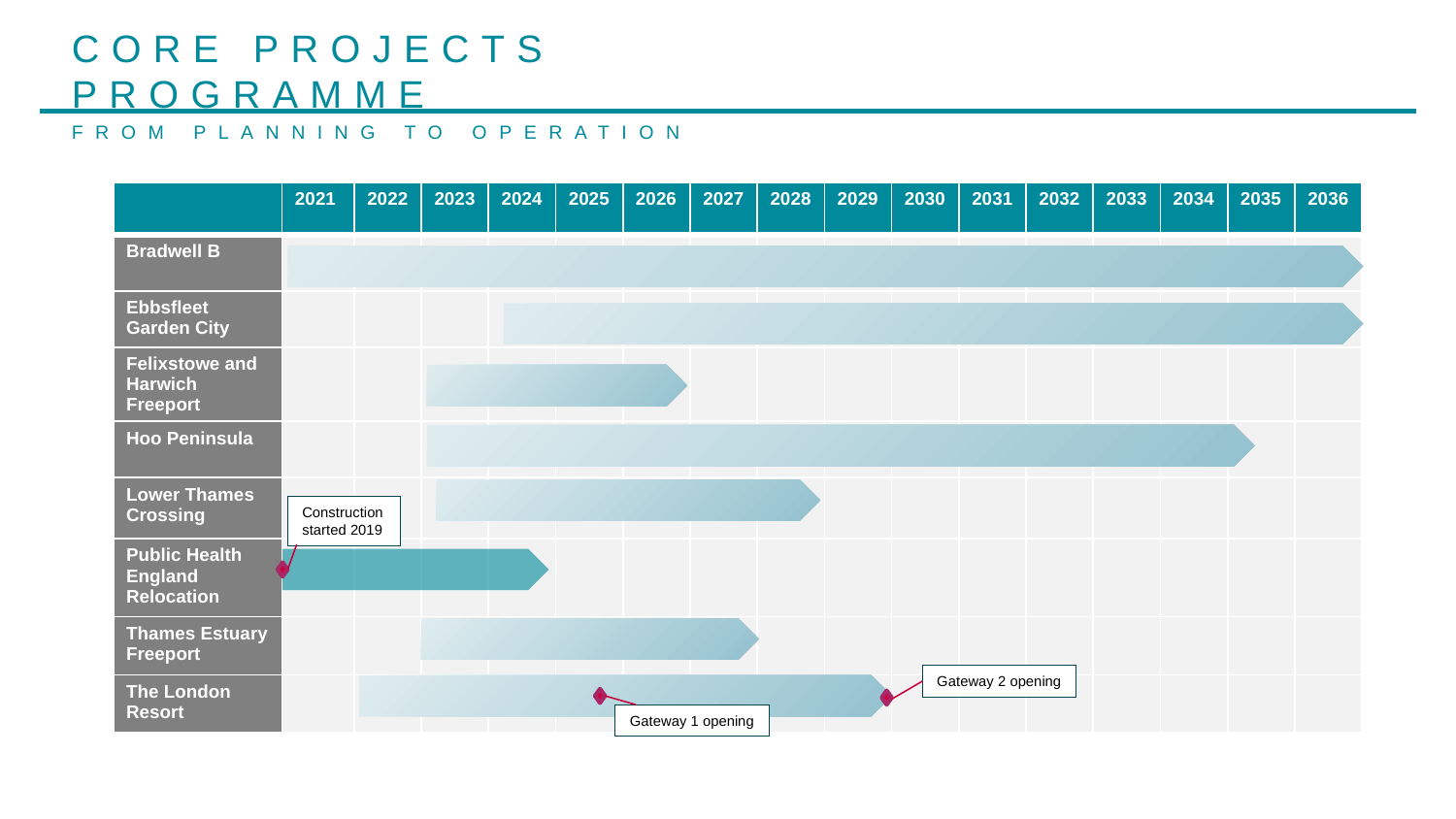

Core Projects Programme
From Planning to operation
|  | 2021 | 2022 | 2023 | 2024 | 2025 | 2026 | 2027 | 2028 | 2029 | 2030 | 2031 | 2032 | 2033 | 2034 | 2035 | 2036 |
| --- | --- | --- | --- | --- | --- | --- | --- | --- | --- | --- | --- | --- | --- | --- | --- | --- |
| Bradwell B |  |  |  |  |  |  |  |  |  |  |  |  |  |  |  |  |
| Ebbsfleet Garden City |  |  |  |  |  |  |  |  |  |  |  |  |  |  |  |  |
| Felixstowe and Harwich Freeport |  |  |  |  |  |  |  |  |  |  |  |  |  |  |  |  |
| Hoo Peninsula |  |  |  |  |  |  |  |  |  |  |  |  |  |  |  |  |
| Lower Thames Crossing |  |  |  |  |  |  |  |  |  |  |  |  |  |  |  |  |
| Public Health England Relocation |  |  |  |  |  |  |  |  |  |  |  |  |  |  |  |  |
| Thames Estuary Freeport |  |  |  |  |  |  |  |  |  |  |  |  |  |  |  |  |
| The London Resort |  |  |  |  |  |  |  |  |  |  |  |  |  |  |  |  |

Construction started 2019

Gateway 2 opening

Gateway 1 opening